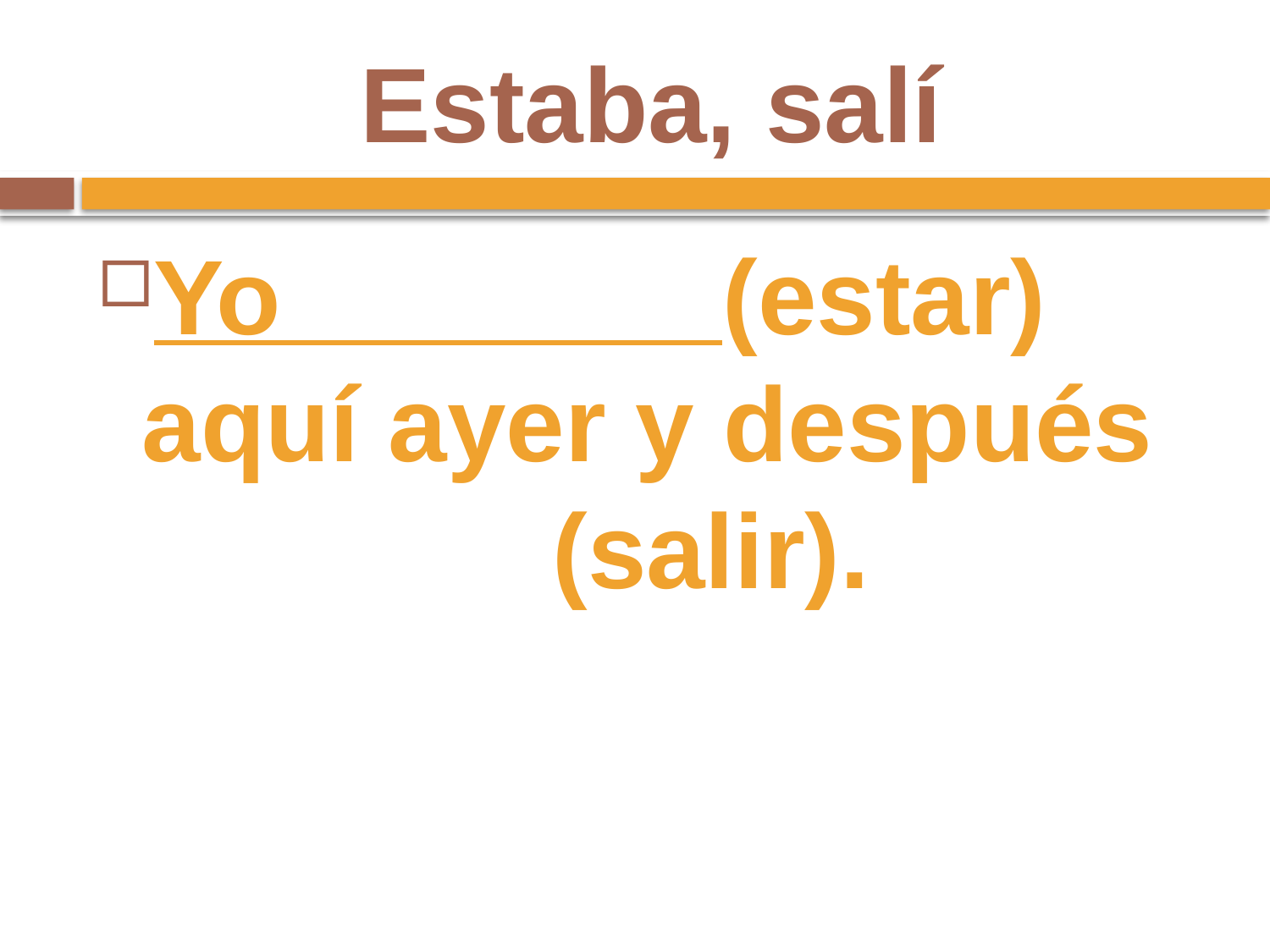

# Estaba, salí
Yo               (estar) aquí ayer y después 			 (salir).